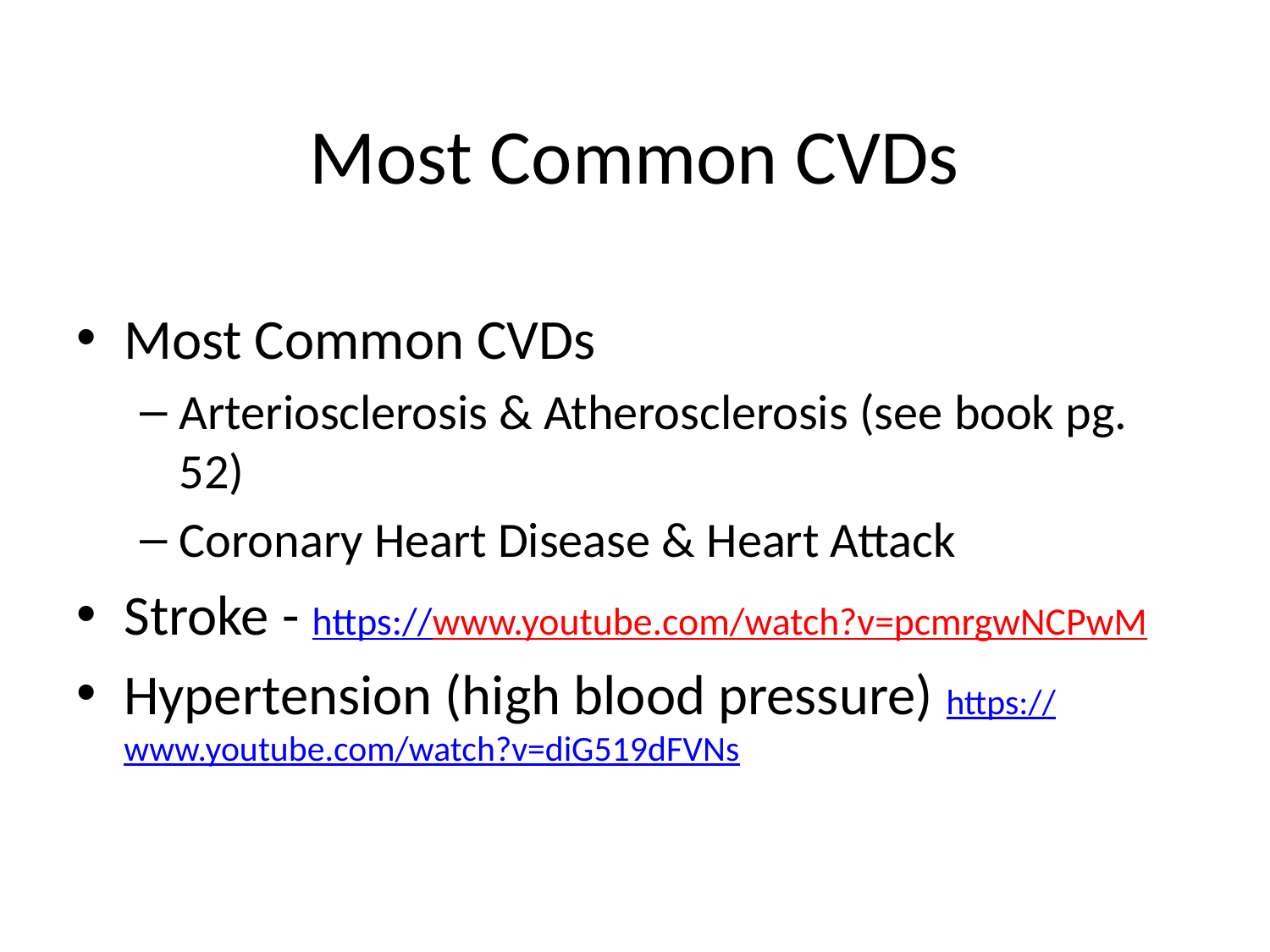

# Most Common CVDs
Most Common CVDs
Arteriosclerosis & Atherosclerosis (see book pg. 52)
Coronary Heart Disease & Heart Attack
Stroke - https://www.youtube.com/watch?v=pcmrgwNCPwM
Hypertension (high blood pressure) https://www.youtube.com/watch?v=diG519dFVNs